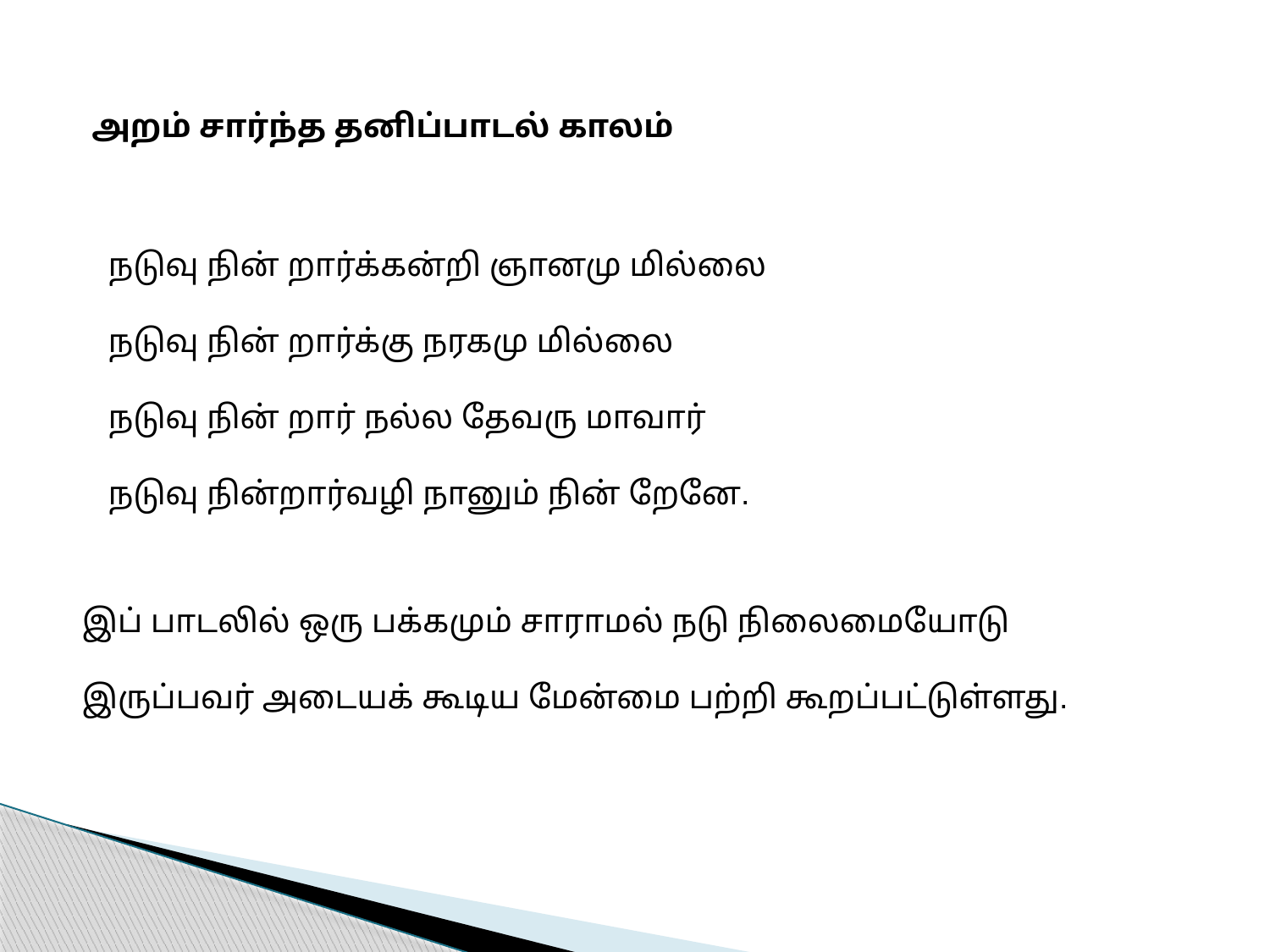

அறம் சார்ந்த தனிப்பாடல் காலம்

நடுவு நின் றார்க்கன்றி ஞானமு மில்லை

நடுவு நின் றார்க்கு நரகமு மில்லை

நடுவு நின் றார் நல்ல தேவரு மாவார்

நடுவு நின்றார்வழி நானும் நின் றேனே.

இப் பாடலில் ஒரு பக்கமும் சாராமல் நடு நிலைமையோடு

இருப்பவர் அடையக் கூடிய மேன்மை பற்றி கூறப்பட்டுள்ளது.